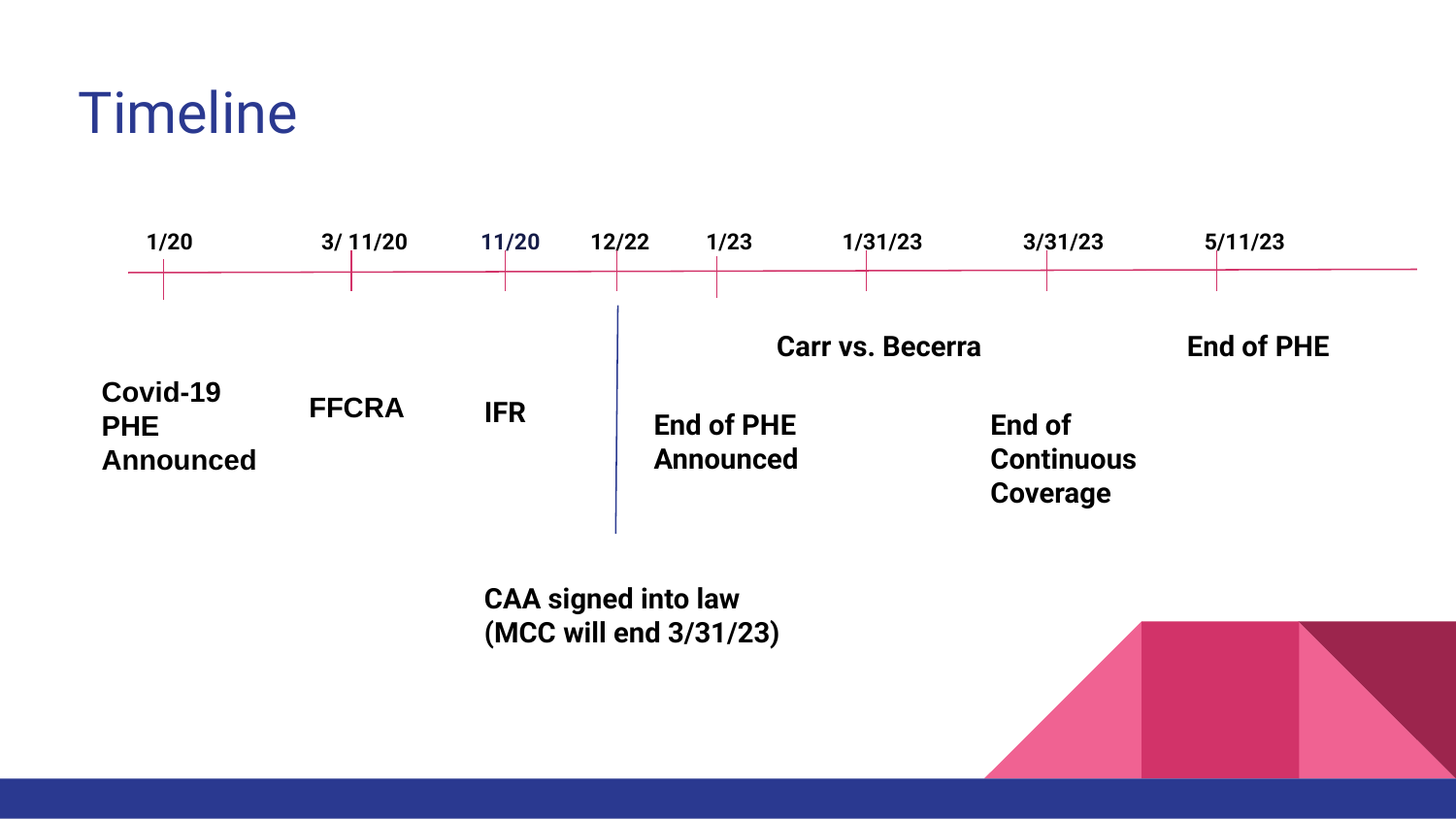

# Timeline
          1/20                       3/ 11/20             11/20         12/22          1/23                1/31/23                  3/31/23                  5/11/23
Carr vs. Becerra
End of PHE
Covid-19
PHE
Announced
FFCRA

IFR
End of PHE Announced
End of Continuous
Coverage
CAA signed into law (MCC will end 3/31/23)